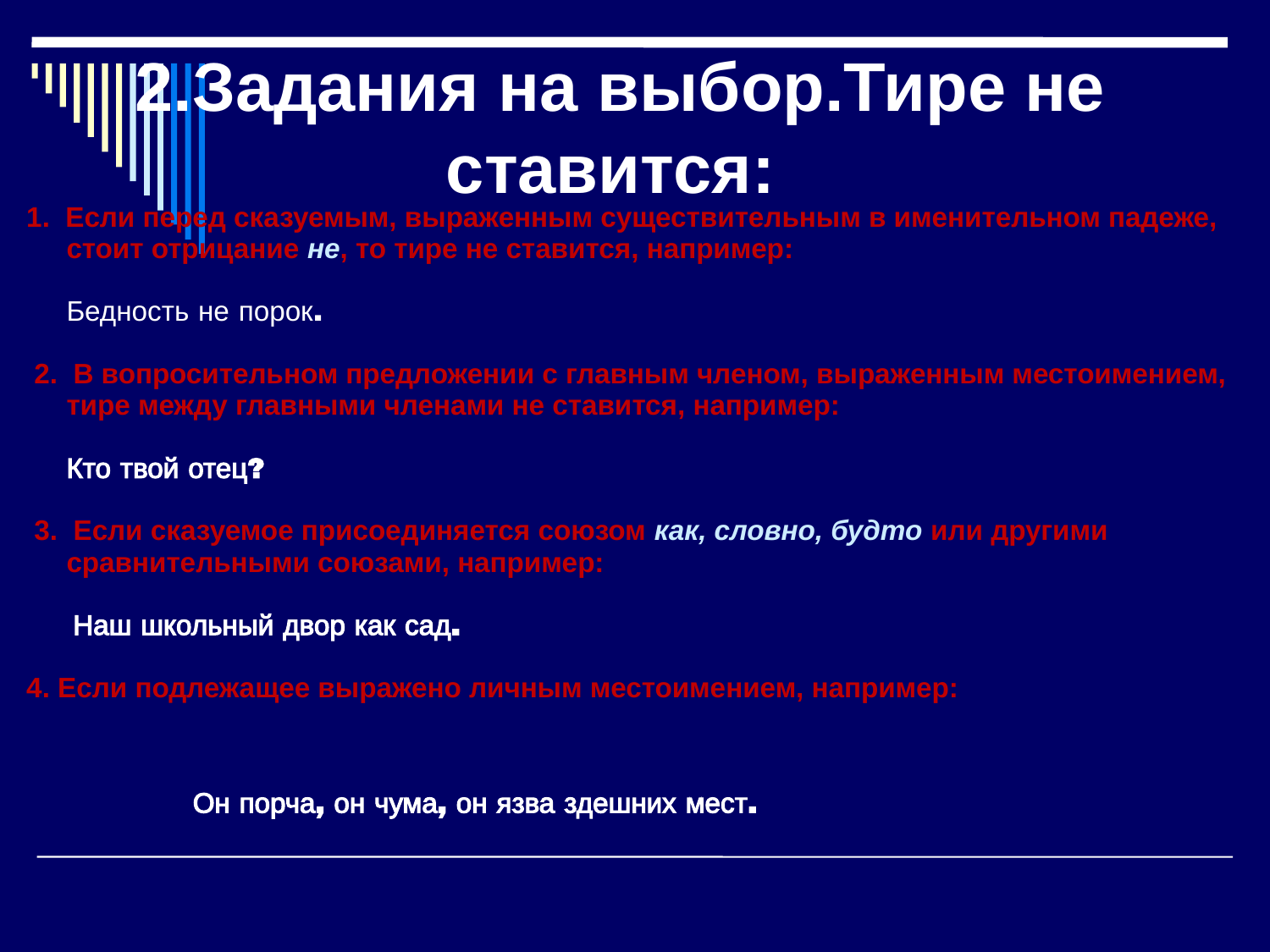

2.Задания на выбор.Тире не ставится:
1.  Если перед сказуемым, выраженным существительным в именительном падеже, стоит отрицание не, то тире не ставится, например:

	Бедность не порок.

 2.  В вопросительном предложении с главным членом, выраженным местоимением, тире между главными членами не ставится, например:

	Кто твой отец?

 3.  Если сказуемое присоединяется союзом как, словно, будто или другими сравнительными союзами, например:

     Наш школьный двор как сад.

4. Если подлежащее выражено личным местоимением, например:

 Он порча, он чума, он язва здешних мест.